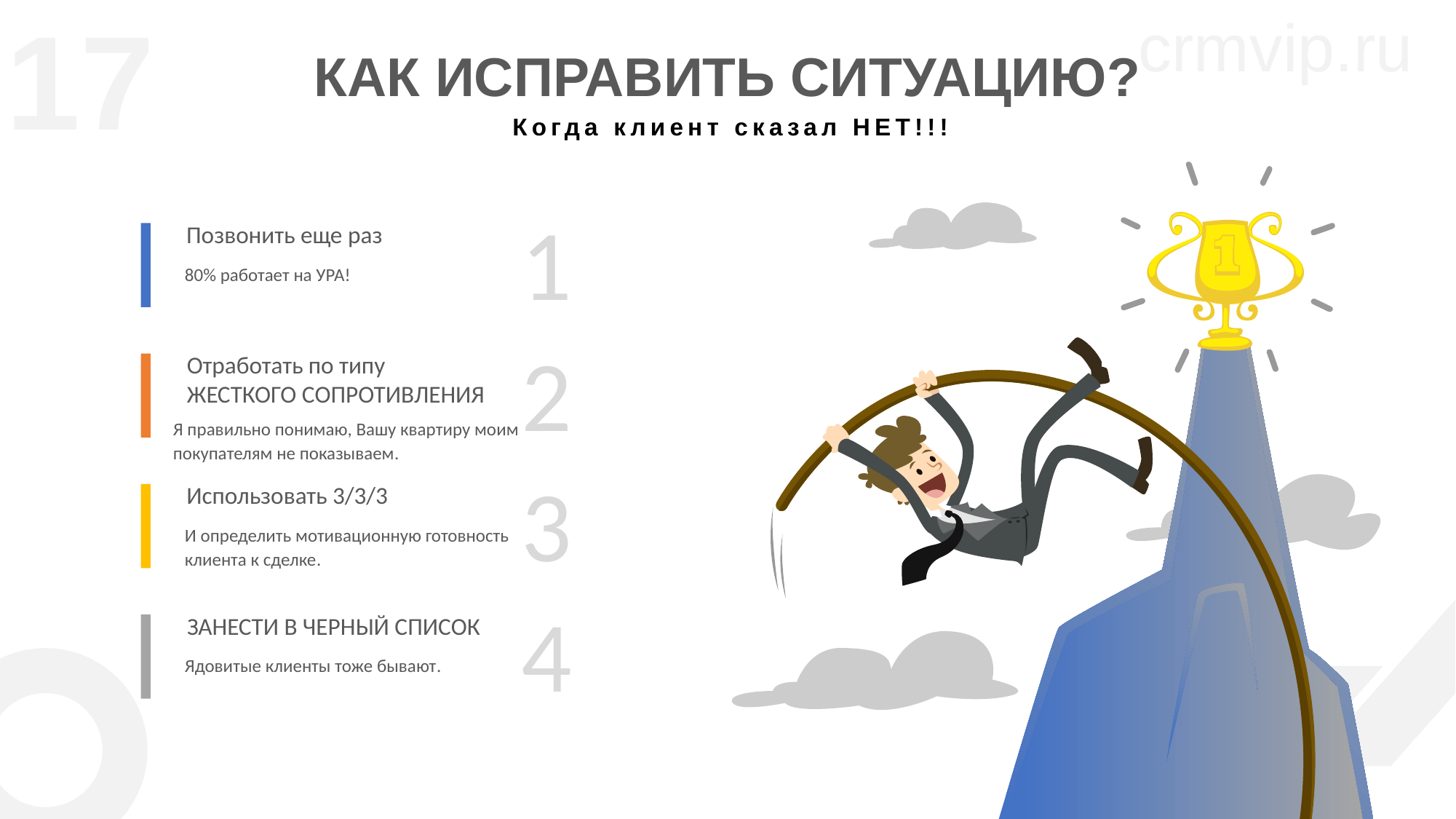

crmvip.ru
17

КАК ИСПРАВИТЬ СИТУАЦИЮ?
Когда клиент сказал НЕТ!!!

1

Позвонить еще раз

80% работает на УРА!
2

Отработать по типу
ЖЕСТКОГО СОПРОТИВЛЕНИЯ

Я правильно понимаю, Вашу квартиру моим покупателям не показываем.
3

Использовать 3/3/3

И определить мотивационную готовность клиента к сделке.

4
ЗАНЕСТИ В ЧЕРНЫЙ СПИСОК

Ядовитые клиенты тоже бывают.